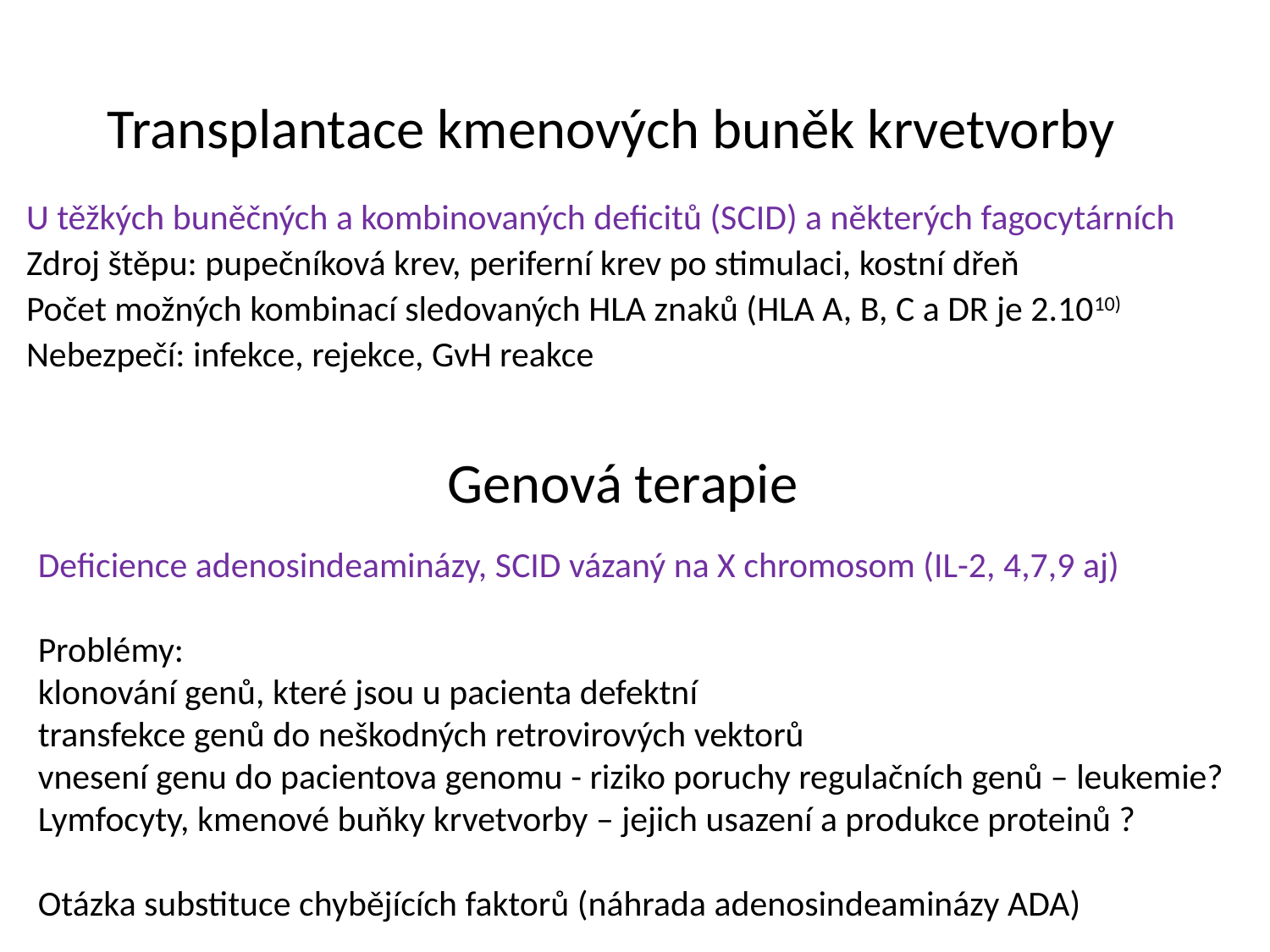

Transplantace kmenových buněk krvetvorby
U těžkých buněčných a kombinovaných deficitů (SCID) a některých fagocytárních
Zdroj štěpu: pupečníková krev, periferní krev po stimulaci, kostní dřeň
Počet možných kombinací sledovaných HLA znaků (HLA A, B, C a DR je 2.1010)
Nebezpečí: infekce, rejekce, GvH reakce
Genová terapie
Deficience adenosindeaminázy, SCID vázaný na X chromosom (IL-2, 4,7,9 aj)

Problémy:
klonování genů, které jsou u pacienta defektní
transfekce genů do neškodných retrovirových vektorů
vnesení genu do pacientova genomu - riziko poruchy regulačních genů – leukemie?
Lymfocyty, kmenové buňky krvetvorby – jejich usazení a produkce proteinů ?

Otázka substituce chybějících faktorů (náhrada adenosindeaminázy ADA)